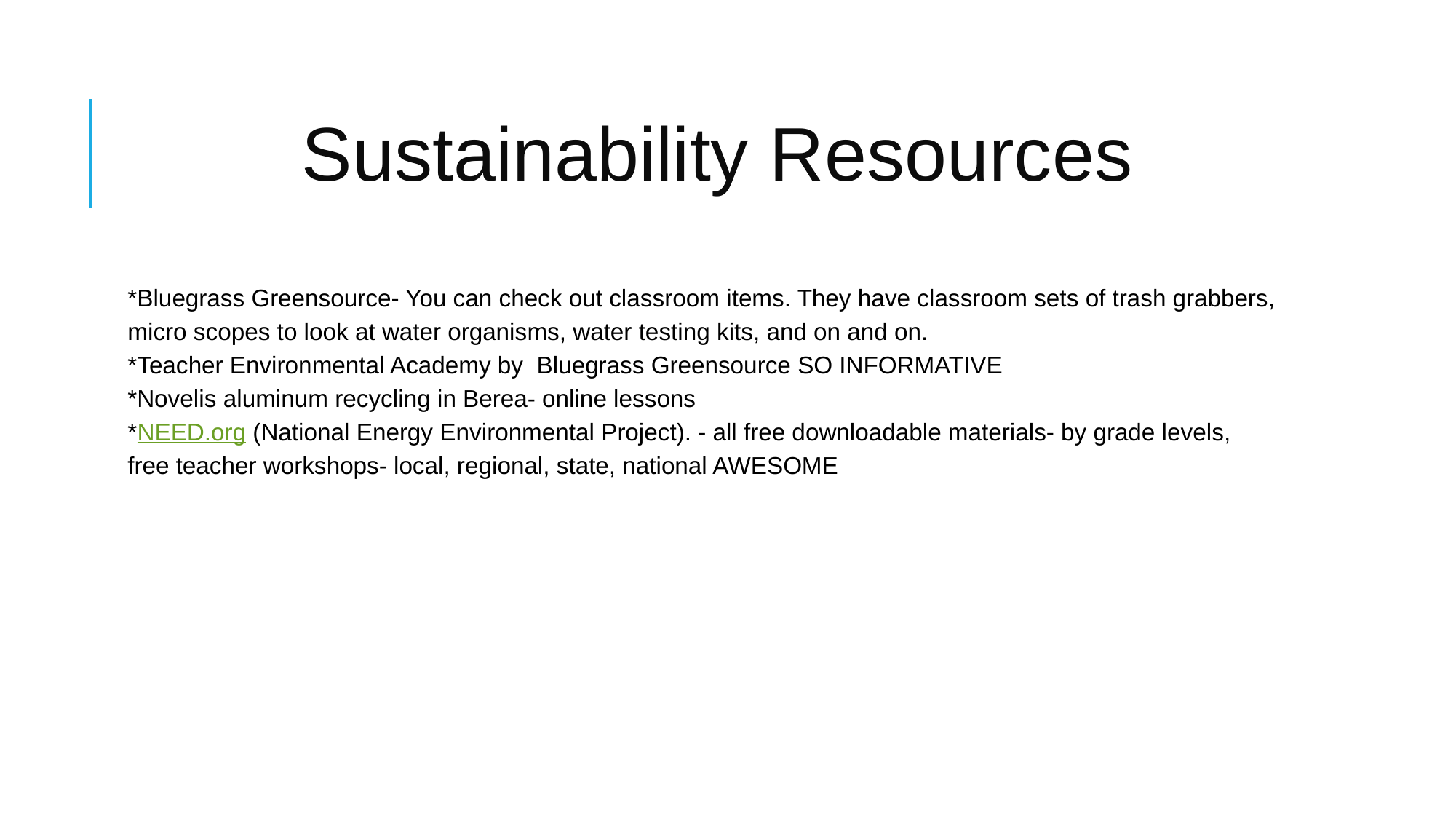

# Sustainability Resources
*Bluegrass Greensource- You can check out classroom items. They have classroom sets of trash grabbers, micro scopes to look at water organisms, water testing kits, and on and on.
*Teacher Environmental Academy by  Bluegrass Greensource SO INFORMATIVE
*Novelis aluminum recycling in Berea- online lessons
*NEED.org (National Energy Environmental Project). - all free downloadable materials- by grade levels, free teacher workshops- local, regional, state, national AWESOME